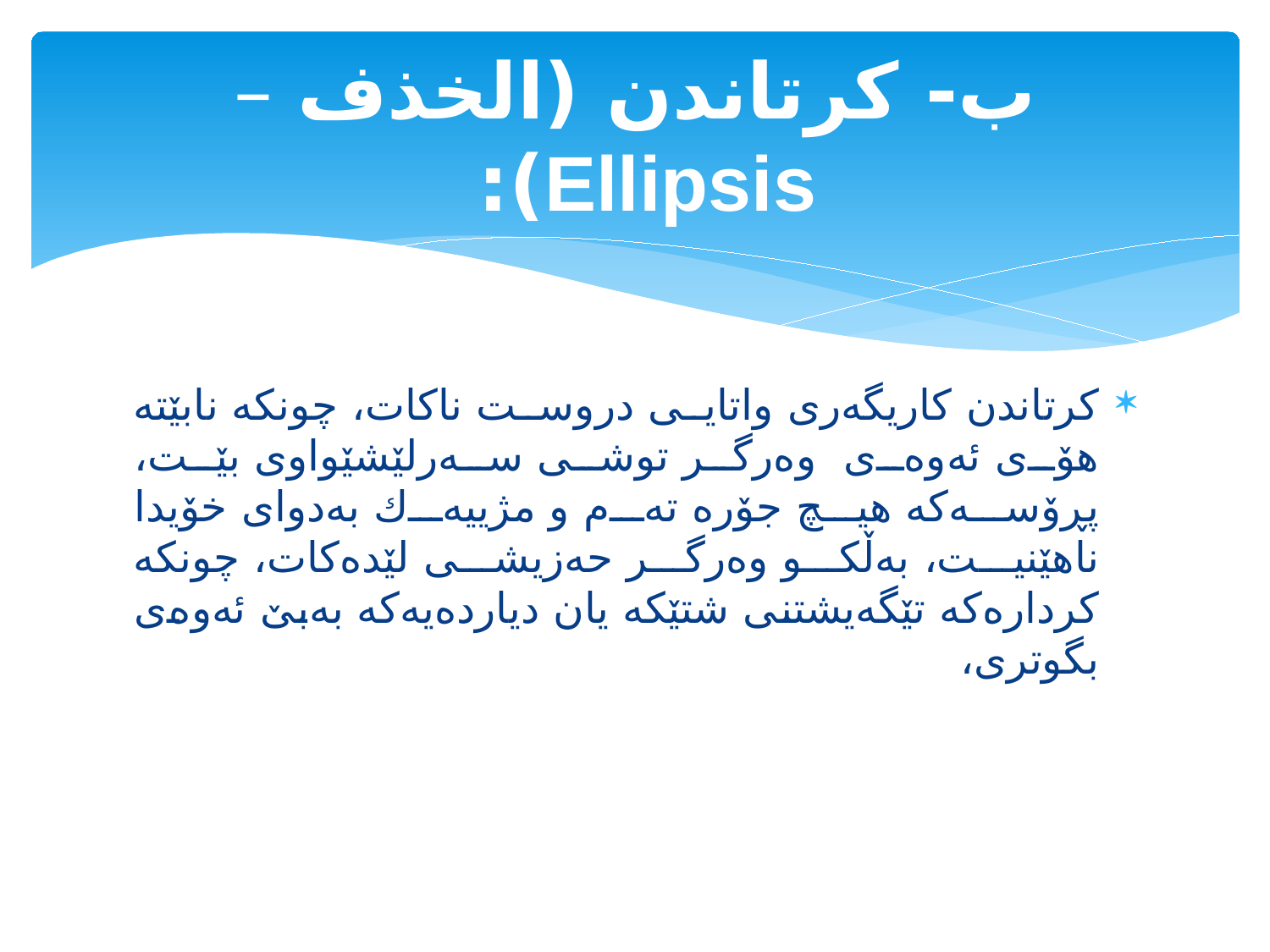

# ب- كرتاندن (الخذف – Ellipsis):
كرتاندن كاریگه‌ری واتایی دروست ناكات، چونكه‌ نابێته‌ هۆی ئه‌وه‌ی ‌ وه‌رگر توشی سه‌رلێشێواوی بێت، پڕۆسه‌كه‌ هیچ جۆره‌ ته‌م و مژییه‌ك به‌دوای خۆیدا ناهێنیت، به‌ڵكو وه‌رگر حه‌زیشی لێده‌كات، چونكه‌ كرداره‌كه‌ تێگه‌یشتنی شتێكه‌ یان دیارده‌یه‌كه‌ به‌بێ ئه‌وه‌ی بگوتری،